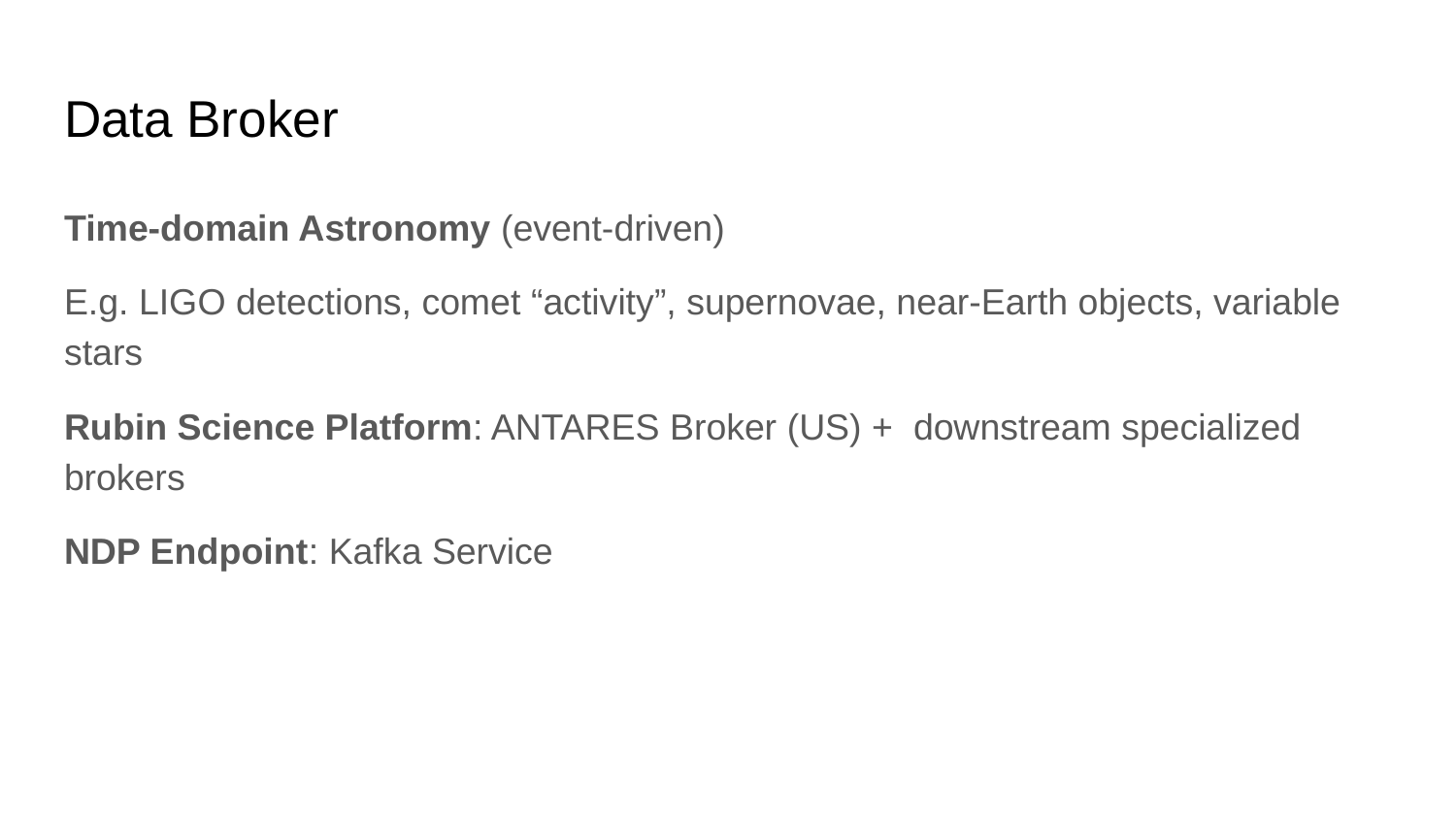

# Data Broker
Time-domain Astronomy (event-driven)
E.g. LIGO detections, comet “activity”, supernovae, near-Earth objects, variable stars
Rubin Science Platform: ANTARES Broker (US) +  downstream specialized brokers
NDP Endpoint: Kafka Service